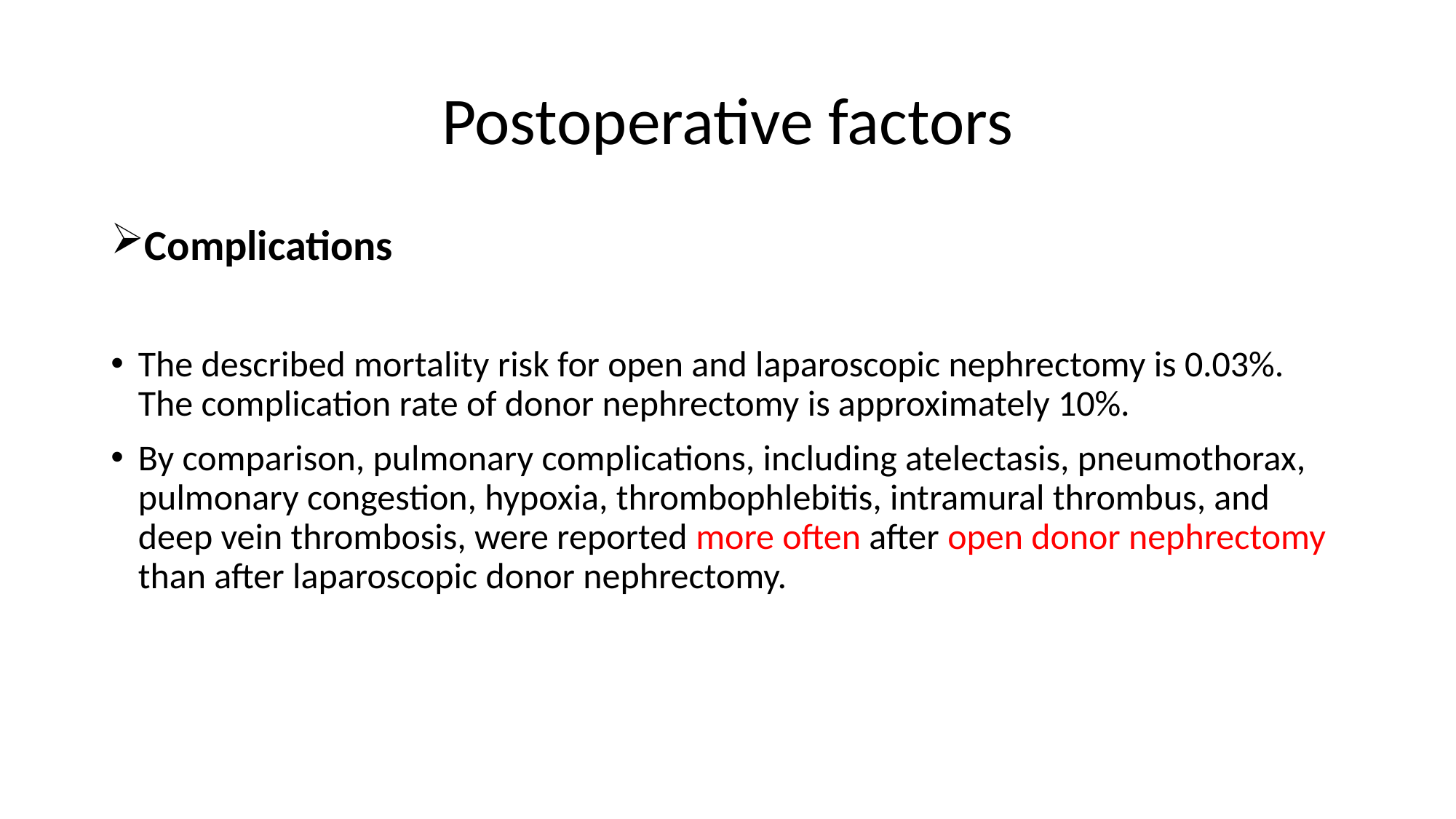

# Postoperative factors
Complications

The described mortality risk for open and laparoscopic nephrectomy is 0.03%. The complication rate of donor nephrectomy is approximately 10%.
By comparison, pulmonary complications, including atelectasis, pneumothorax, pulmonary congestion, hypoxia, thrombophlebitis, intramural thrombus, and deep vein thrombosis, were reported more often after open donor nephrectomy than after laparoscopic donor nephrectomy.